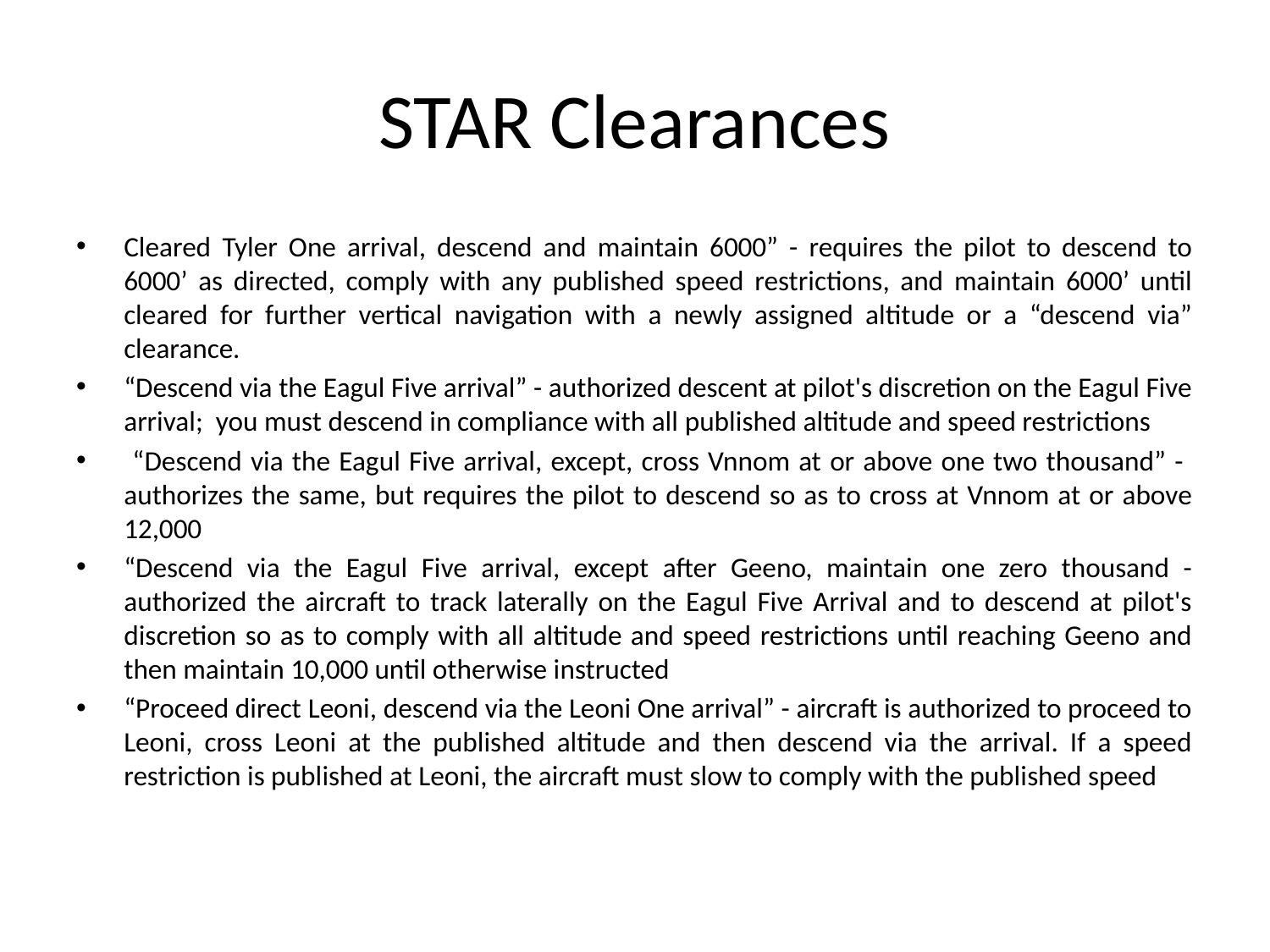

# STAR Clearances
Cleared Tyler One arrival, descend and maintain 6000” - requires the pilot to descend to 6000’ as directed, comply with any published speed restrictions, and maintain 6000’ until cleared for further vertical navigation with a newly assigned altitude or a “descend via” clearance.
“Descend via the Eagul Five arrival” - authorized descent at pilot's discretion on the Eagul Five arrival;  you must descend in compliance with all published altitude and speed restrictions
 “Descend via the Eagul Five arrival, except, cross Vnnom at or above one two thousand” -  authorizes the same, but requires the pilot to descend so as to cross at Vnnom at or above 12,000
“Descend via the Eagul Five arrival, except after Geeno, maintain one zero thousand - authorized the aircraft to track laterally on the Eagul Five Arrival and to descend at pilot's discretion so as to comply with all altitude and speed restrictions until reaching Geeno and then maintain 10,000 until otherwise instructed
“Proceed direct Leoni, descend via the Leoni One arrival” - aircraft is authorized to proceed to Leoni, cross Leoni at the published altitude and then descend via the arrival. If a speed restriction is published at Leoni, the aircraft must slow to comply with the published speed